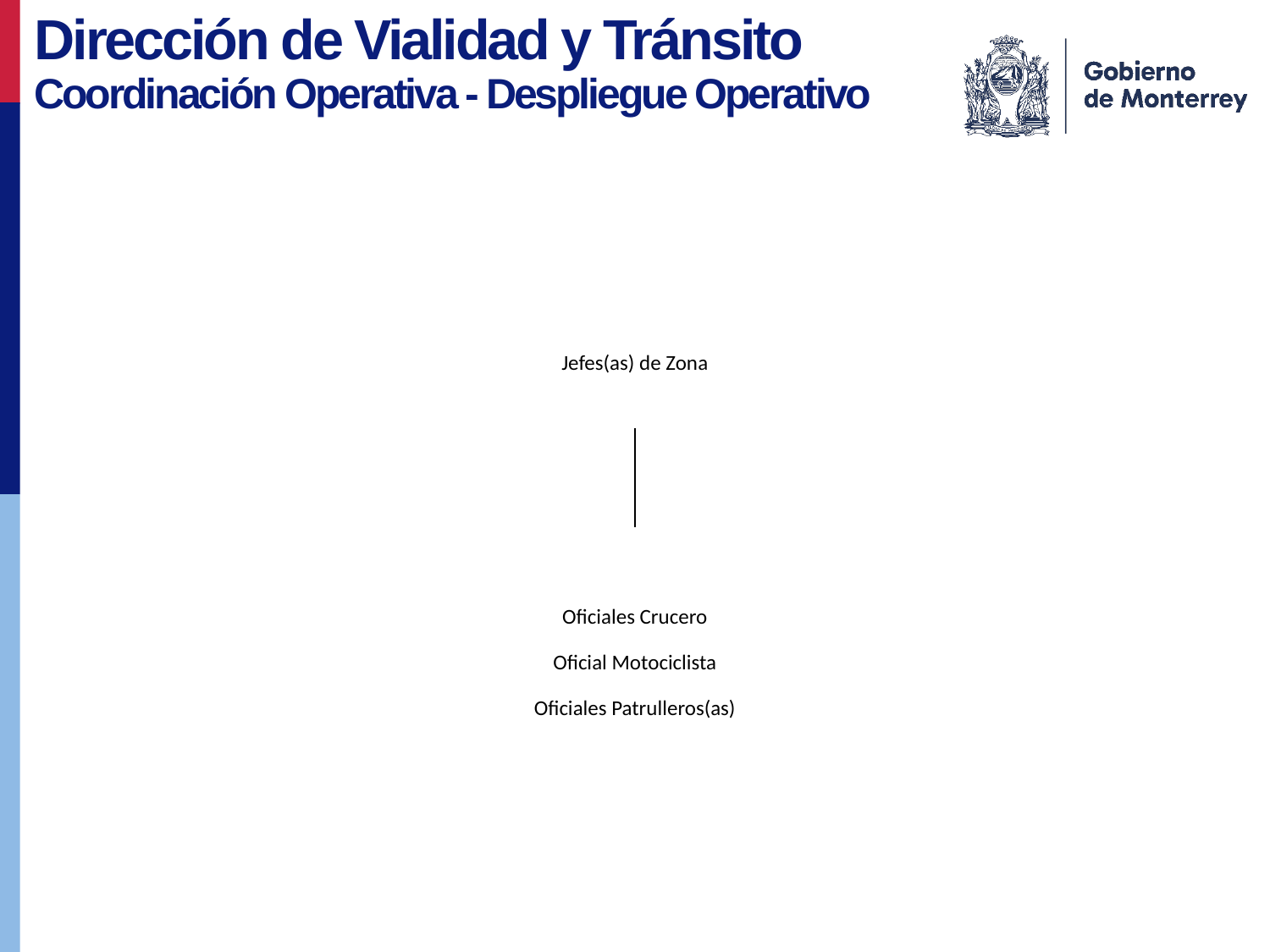

Dirección de Vialidad y Tránsito
Coordinación Operativa - Despliegue Operativo
Jefes(as) de Zona
Oficiales Crucero

Oficial Motociclista

Oficiales Patrulleros(as)